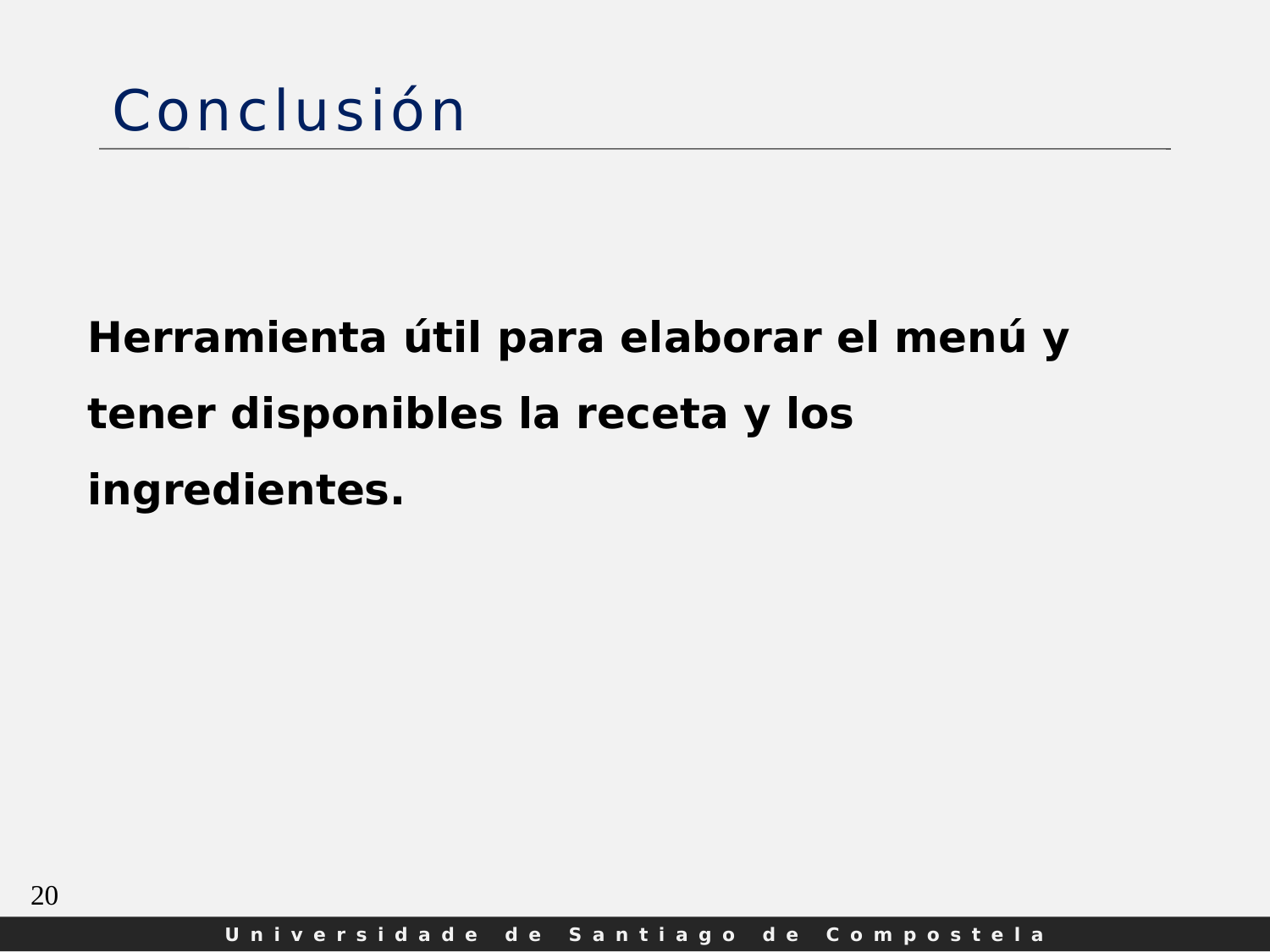

# Conclusión

Herramienta útil para elaborar el menú y tener disponibles la receta y los ingredientes.